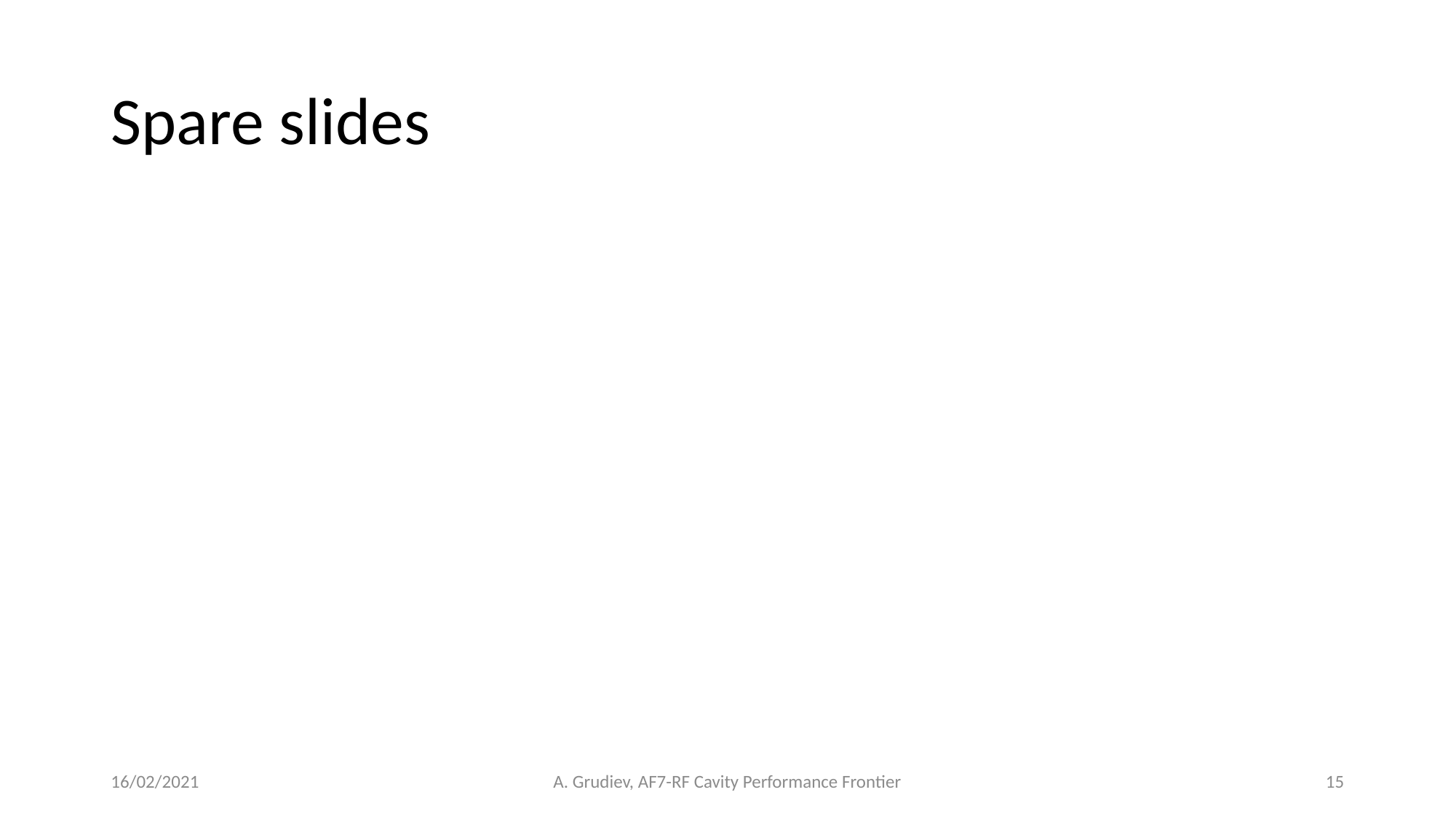

# Spare slides

16/02/2021
A. Grudiev, AF7-RF Cavity Performance Frontier
15